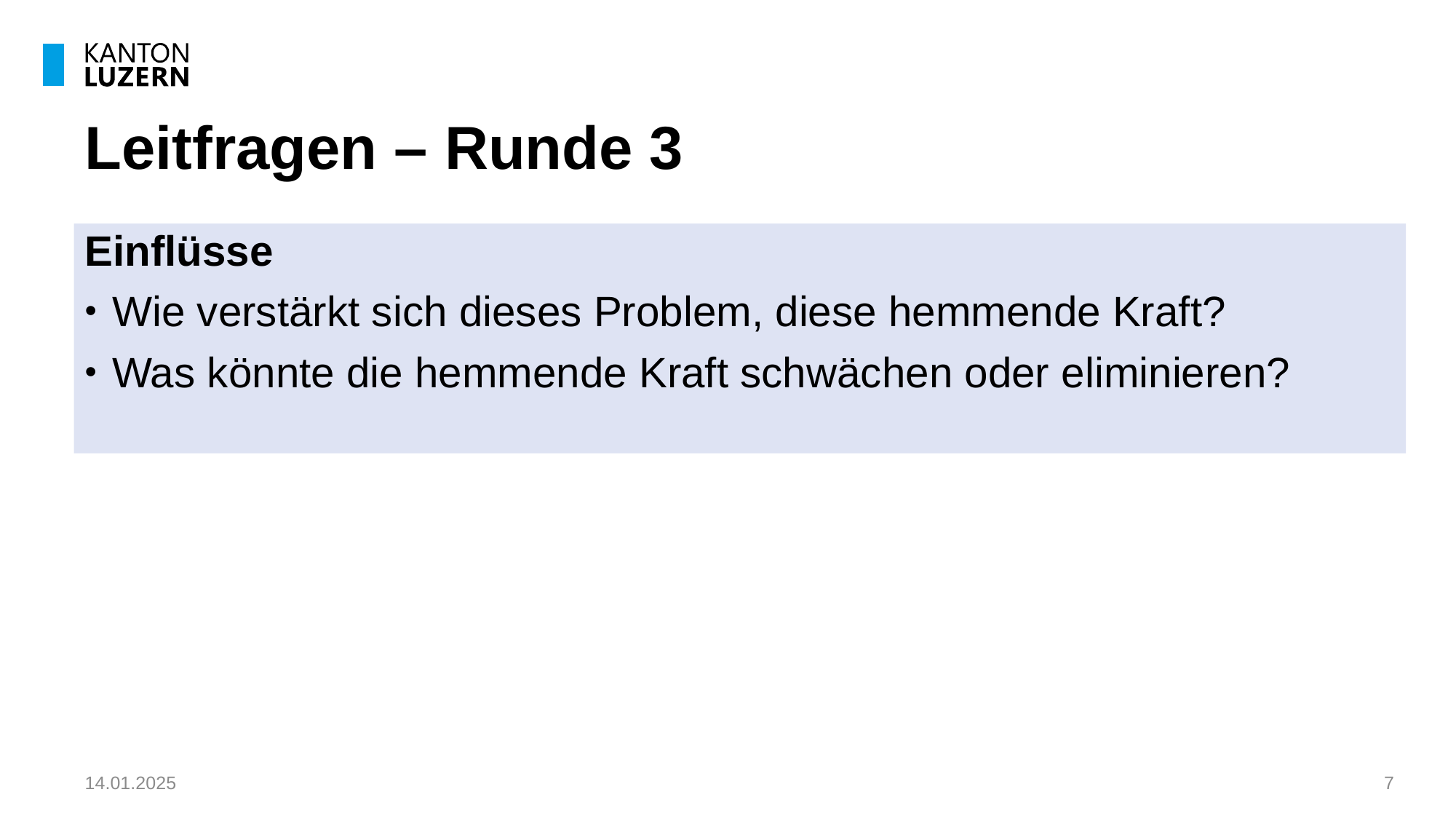

# Leitfragen – Runde 3
Einflüsse
Wie verstärkt sich dieses Problem, diese hemmende Kraft?
Was könnte die hemmende Kraft schwächen oder eliminieren?

14.01.2025

7